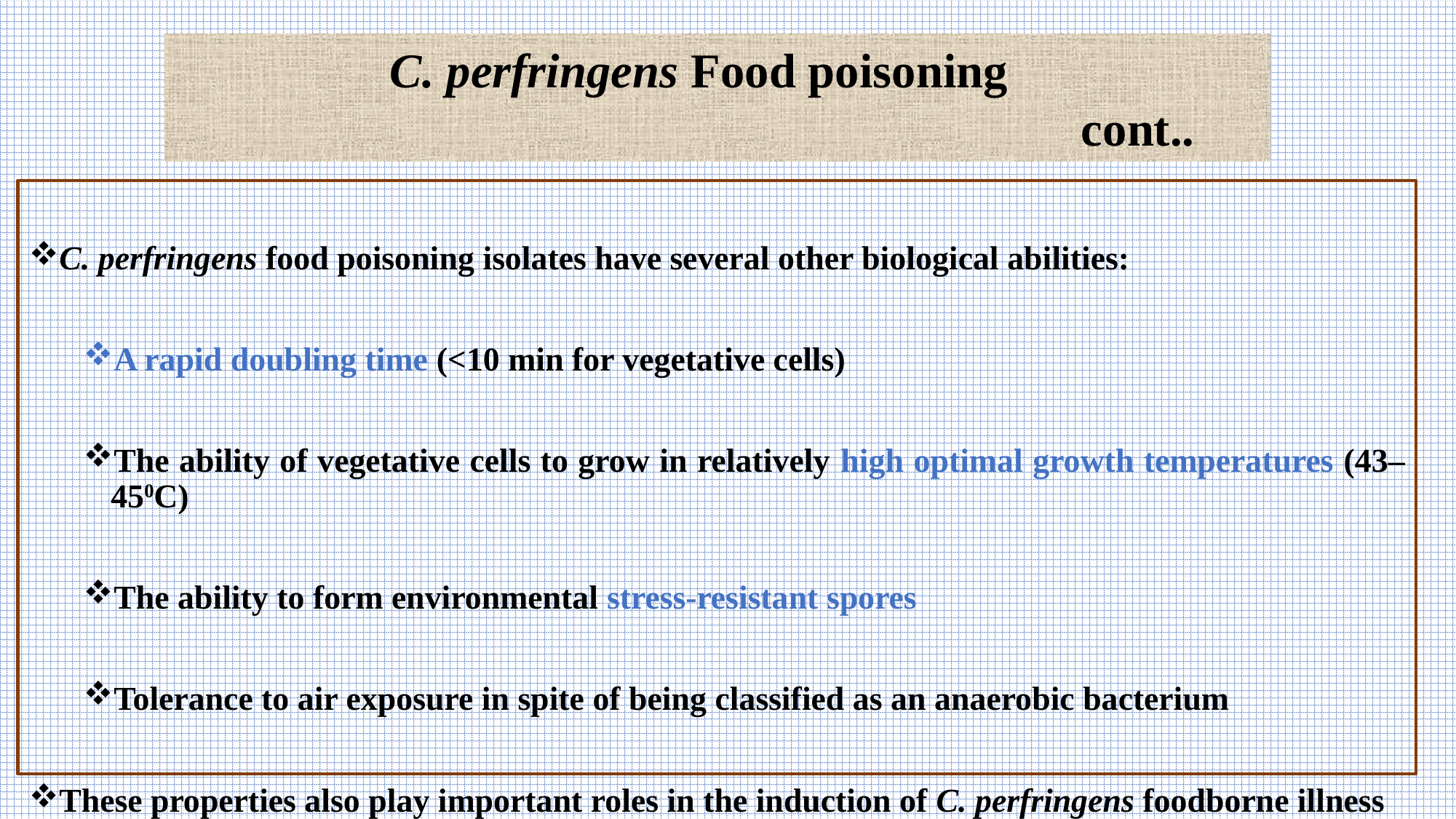

C. perfringens Food poisoning
                                                                     cont..

C. perfringens food poisoning isolates have several other biological abilities:

A rapid doubling time (<10 min for vegetative cells)

The ability of vegetative cells to grow in relatively high optimal growth temperatures (43–450C)

The ability to form environmental stress-resistant spores

Tolerance to air exposure in spite of being classified as an anaerobic bacterium

These properties also play important roles in the induction of C. perfringens foodborne illness